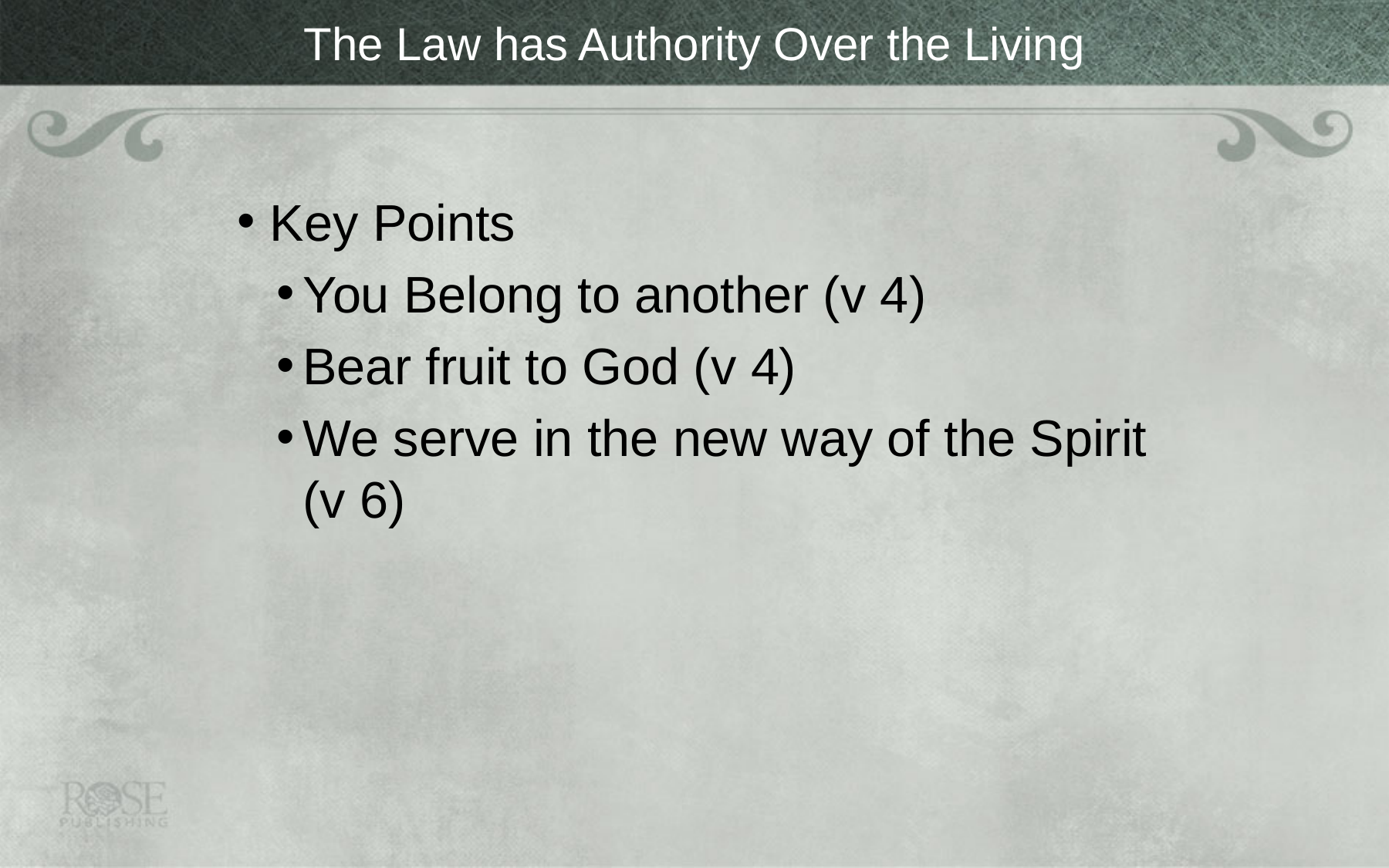

# The Law has Authority Over the Living
Key Points
You Belong to another (v 4)
Bear fruit to God (v 4)
We serve in the new way of the Spirit (v 6)